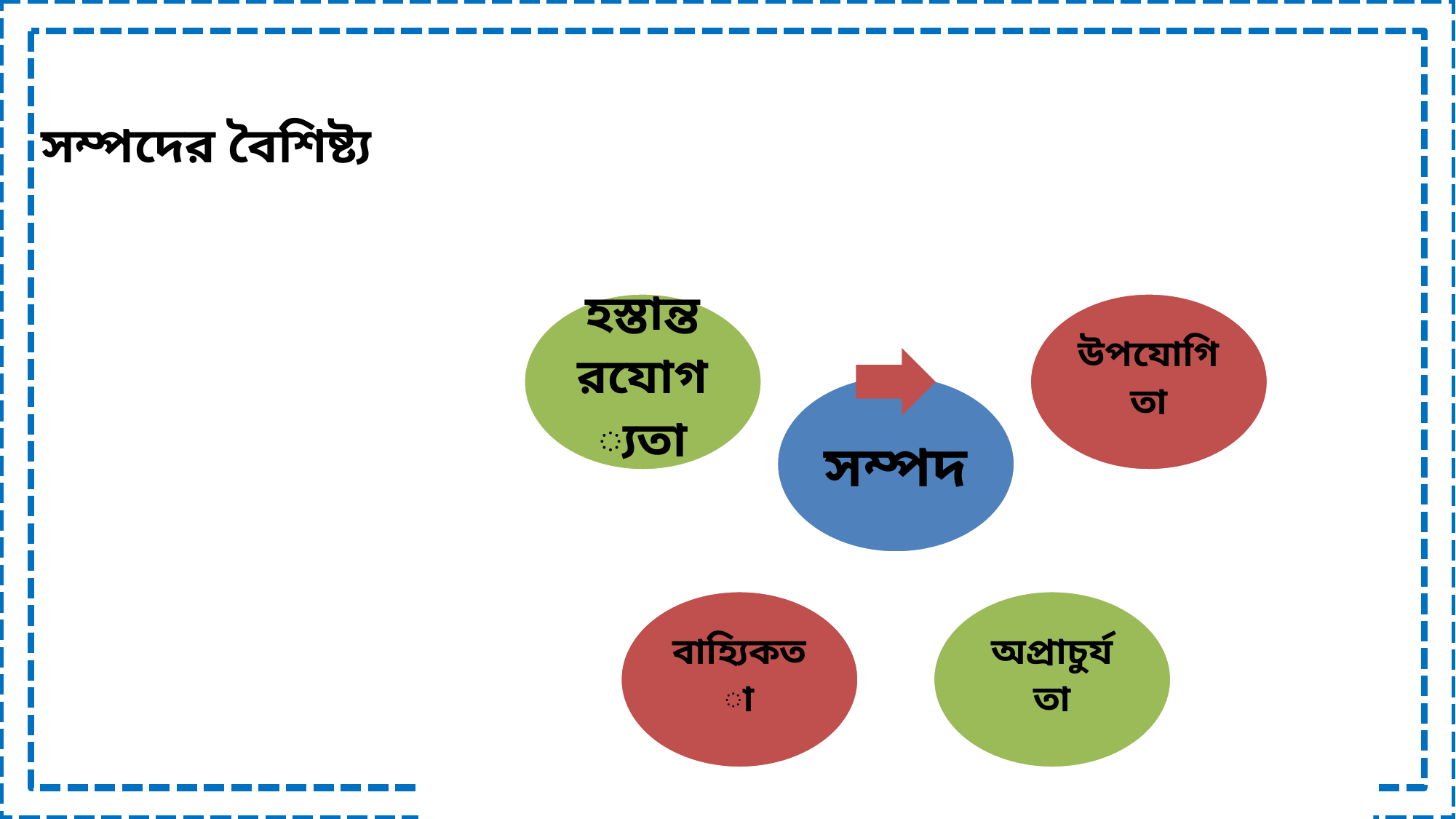

সম্পদের বৈশিষ্ট্য
সম্পদ
উপযোগিতা
অপ্রাচুর্যতা
বাহ্যিকতা
হস্তান্তরযোগ্যতা